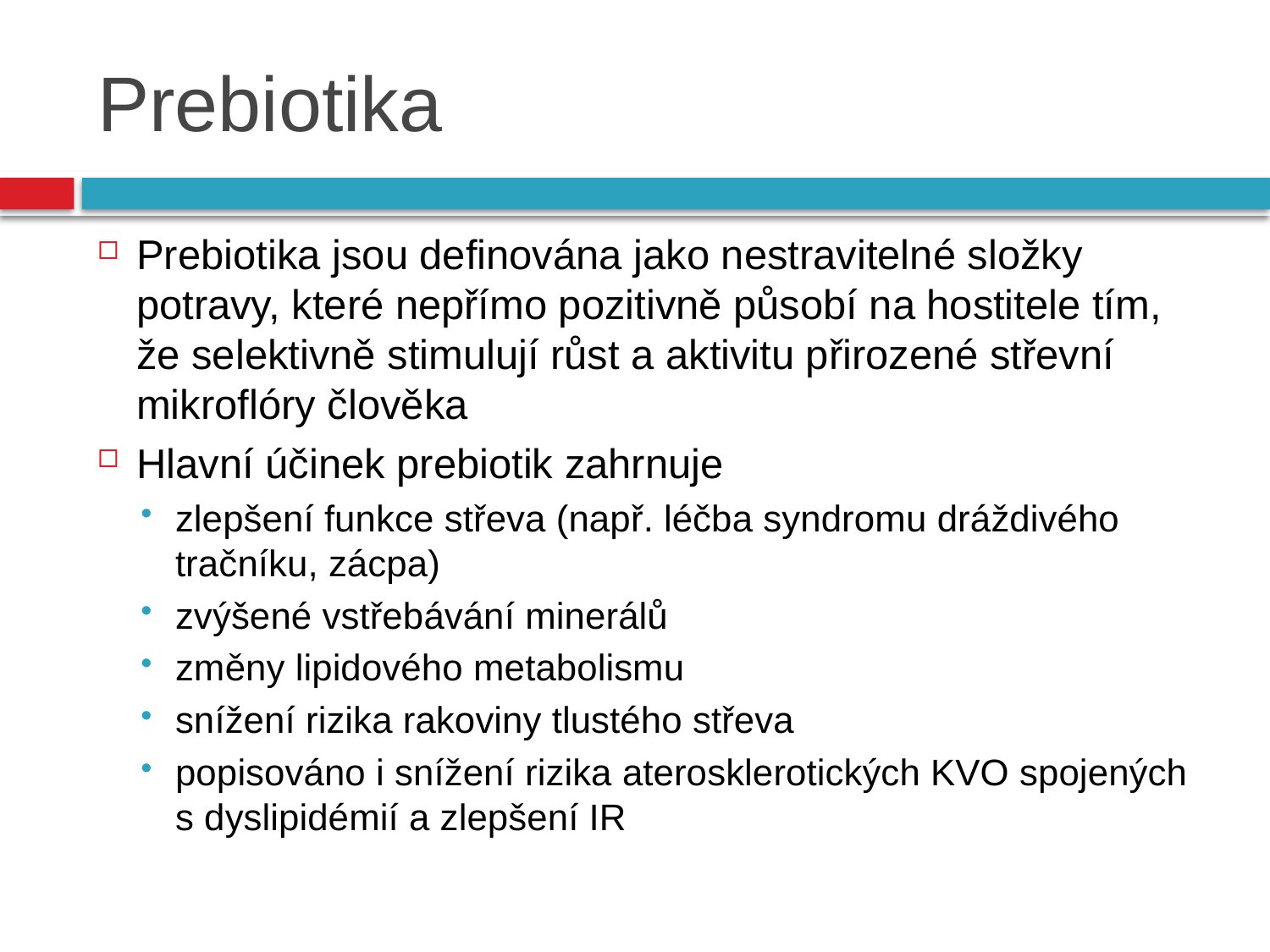

# Prebiotika
Prebiotika jsou definována jako nestravitelné složky potravy, které nepřímo pozitivně působí na hostitele tím, že selektivně stimulují růst a aktivitu přirozené střevní mikroflóry člověka
Hlavní účinek prebiotik zahrnuje
zlepšení funkce střeva (např. léčba syndromu dráždivého tračníku, zácpa)
zvýšené vstřebávání minerálů
změny lipidového metabolismu
snížení rizika rakoviny tlustého střeva
popisováno i snížení rizika aterosklerotických KVO spojených s dyslipidémií a zlepšení IR